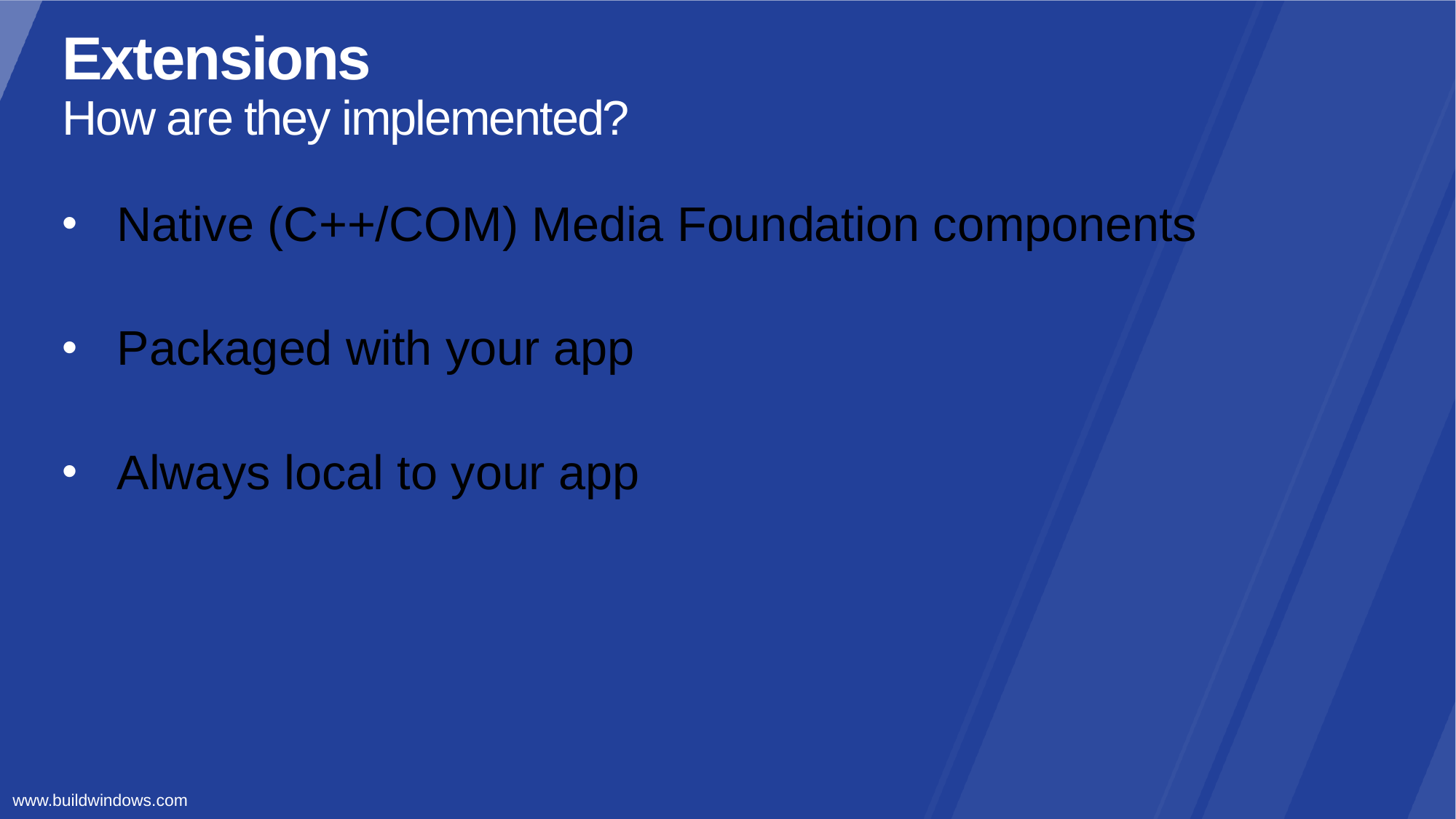

Extensions
How are they implemented?
Native (C++/COM) Media Foundation components

Packaged with your app

Always local to your app